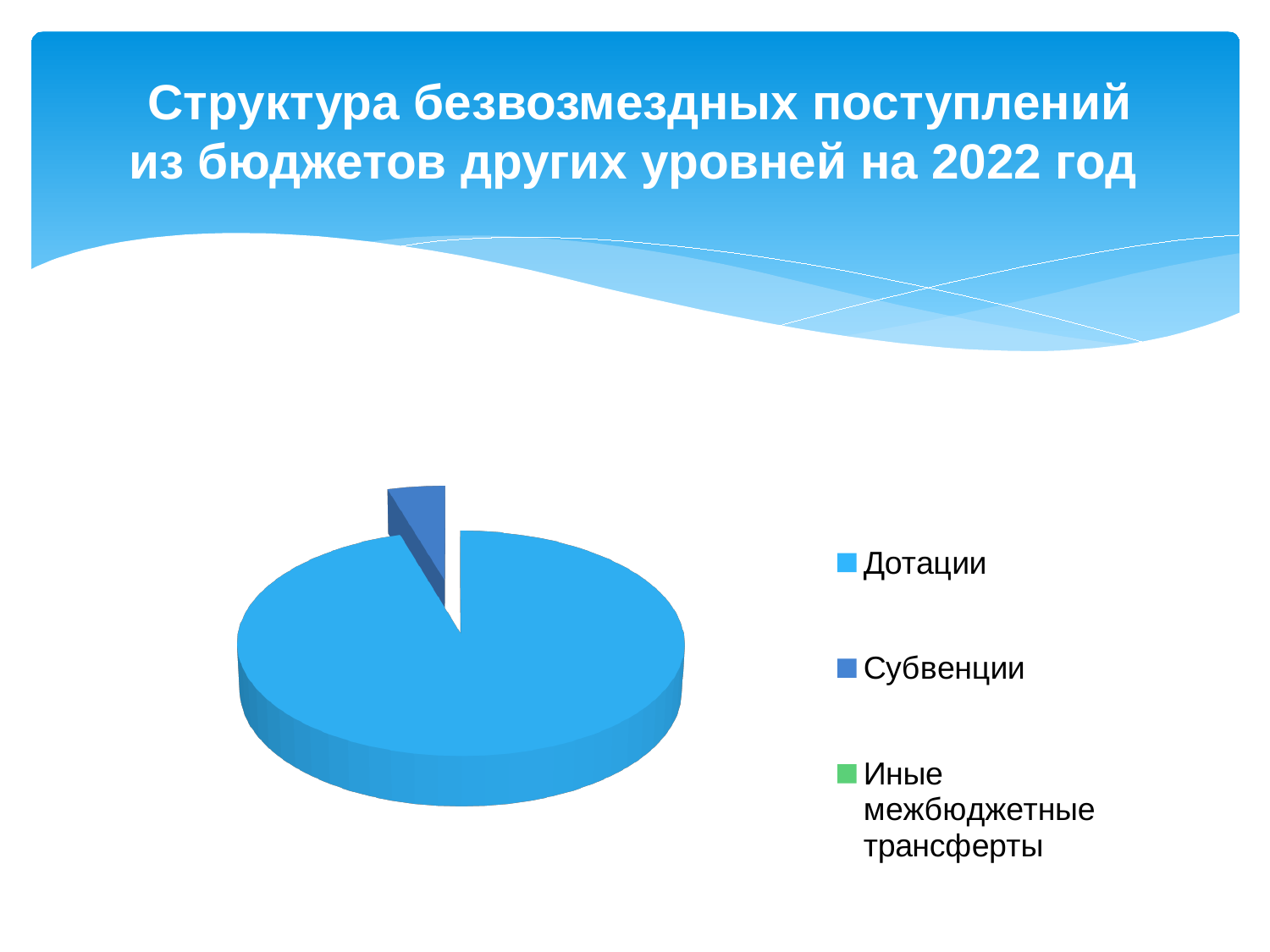

# Структура безвозмездных поступлений из бюджетов других уровней на 2022 год

[unsupported chart]